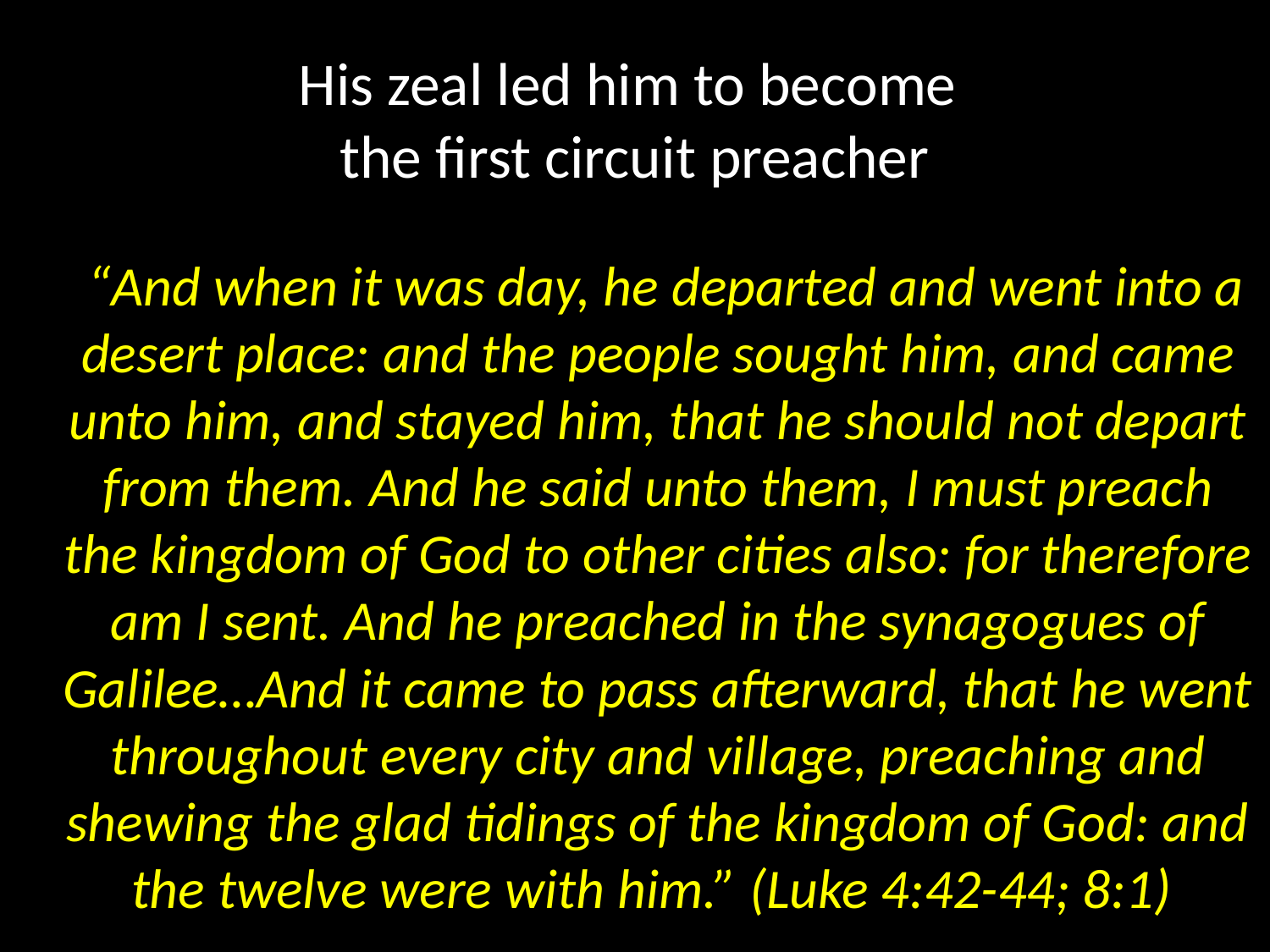

# His zeal led him to become the first circuit preacher
     “And when it was day, he departed and went into a desert place: and the people sought him, and came unto him, and stayed him, that he should not depart from them. And he said unto them, I must preach the kingdom of God to other cities also: for therefore am I sent. And he preached in the synagogues of Galilee…And it came to pass afterward, that he went throughout every city and village, preaching and shewing the glad tidings of the kingdom of God: and the twelve were with him.” (Luke 4:42-44; 8:1)